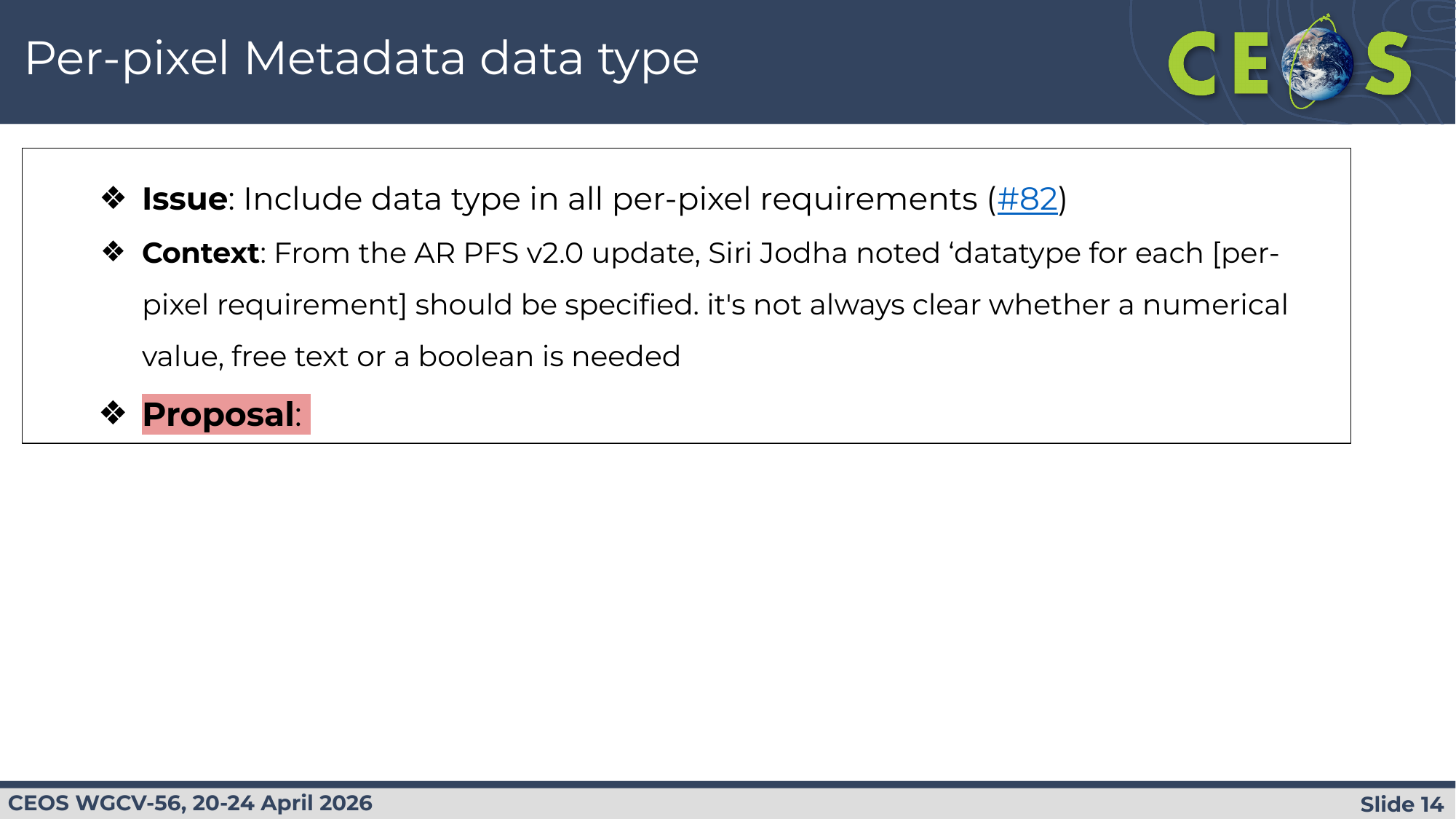

Per-pixel Metadata data type
Issue: Include data type in all per-pixel requirements (#82)
Context: From the AR PFS v2.0 update, Siri Jodha noted ‘datatype for each [per-pixel requirement] should be specified. it's not always clear whether a numerical value, free text or a boolean is needed
Proposal: